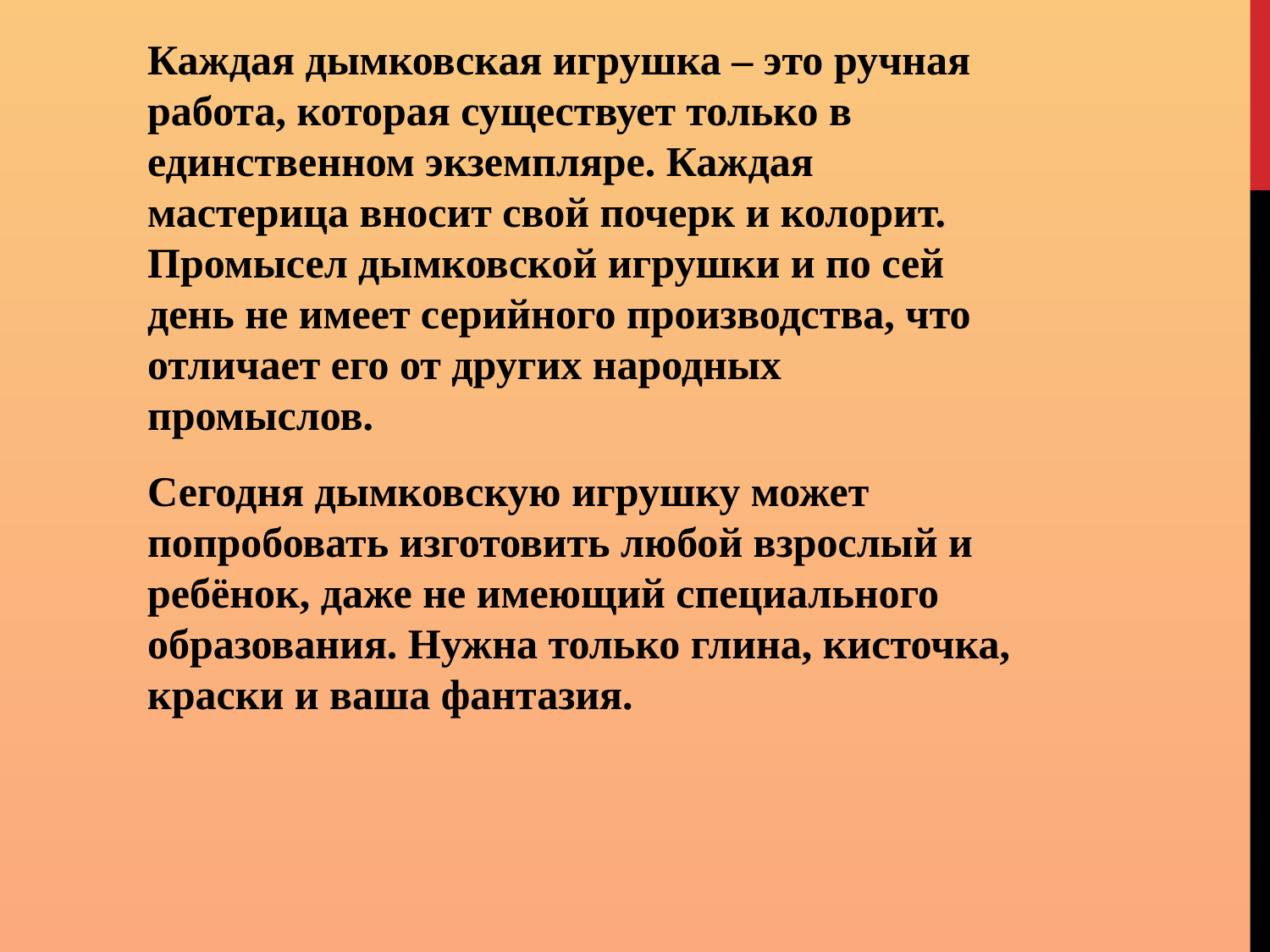

Каждая дымковская игрушка – это ручная работа, которая существует только в единственном экземпляре. Каждая мастерица вносит свой почерк и колорит. Промысел дымковской игрушки и по сей день не имеет серийного производства, что отличает его от других народных промыслов.
Сегодня дымковскую игрушку может попробовать изготовить любой взрослый и ребёнок, даже не имеющий специального образования. Нужна только глина, кисточка, краски и ваша фантазия.